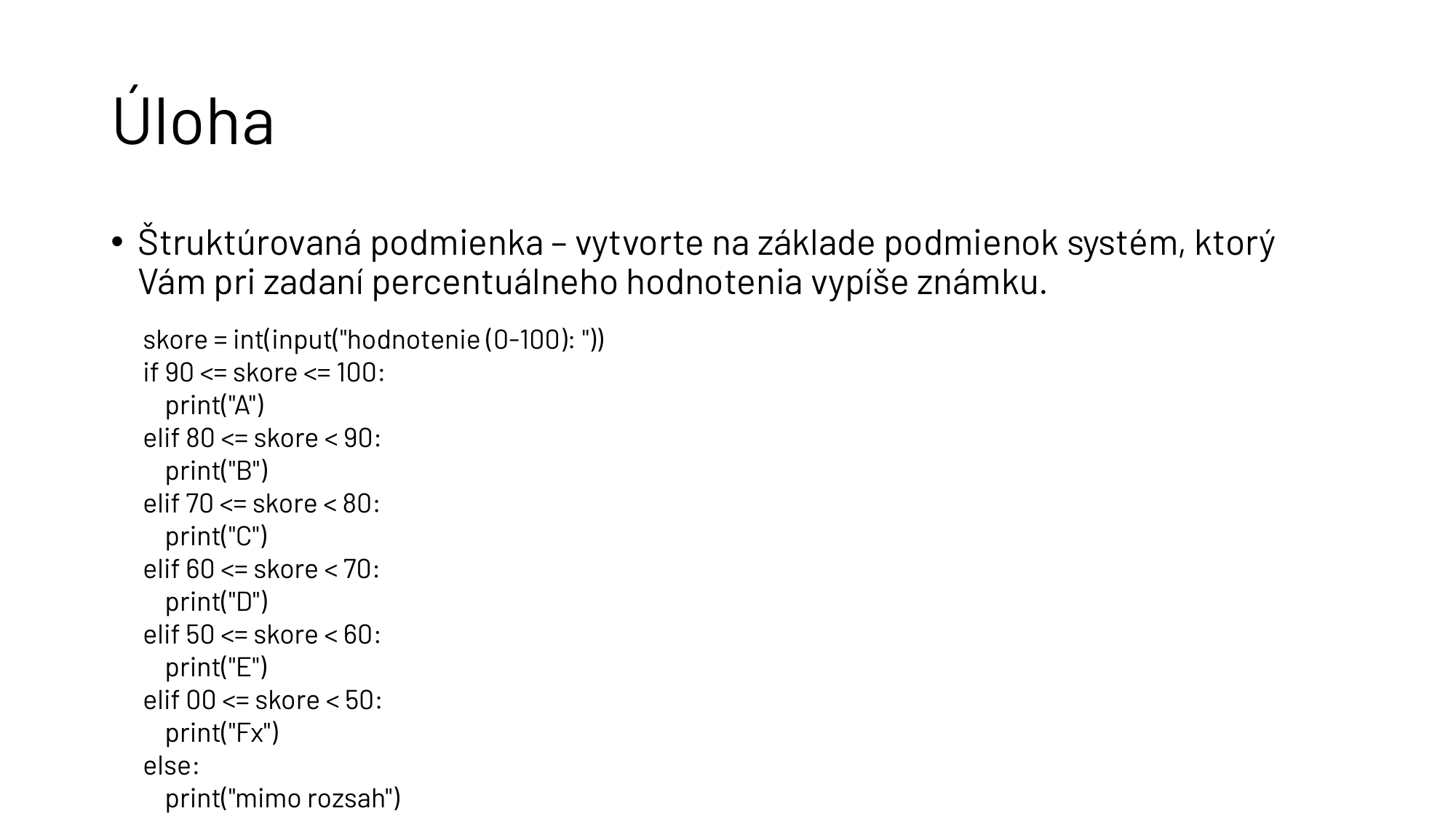

# Úloha
Štruktúrovaná podmienka – vytvorte na základe podmienok systém, ktorý Vám pri zadaní percentuálneho hodnotenia vypíše známku.

skore = int(input("hodnotenie (0-100): "))
if 90 <= skore <= 100:
    print("A")
elif 80 <= skore < 90:
    print("B")
elif 70 <= skore < 80:
    print("C")
elif 60 <= skore < 70:
    print("D")
elif 50 <= skore < 60:
    print("E")
elif 00 <= skore < 50:
    print("Fx")
else:
    print("mimo rozsah")